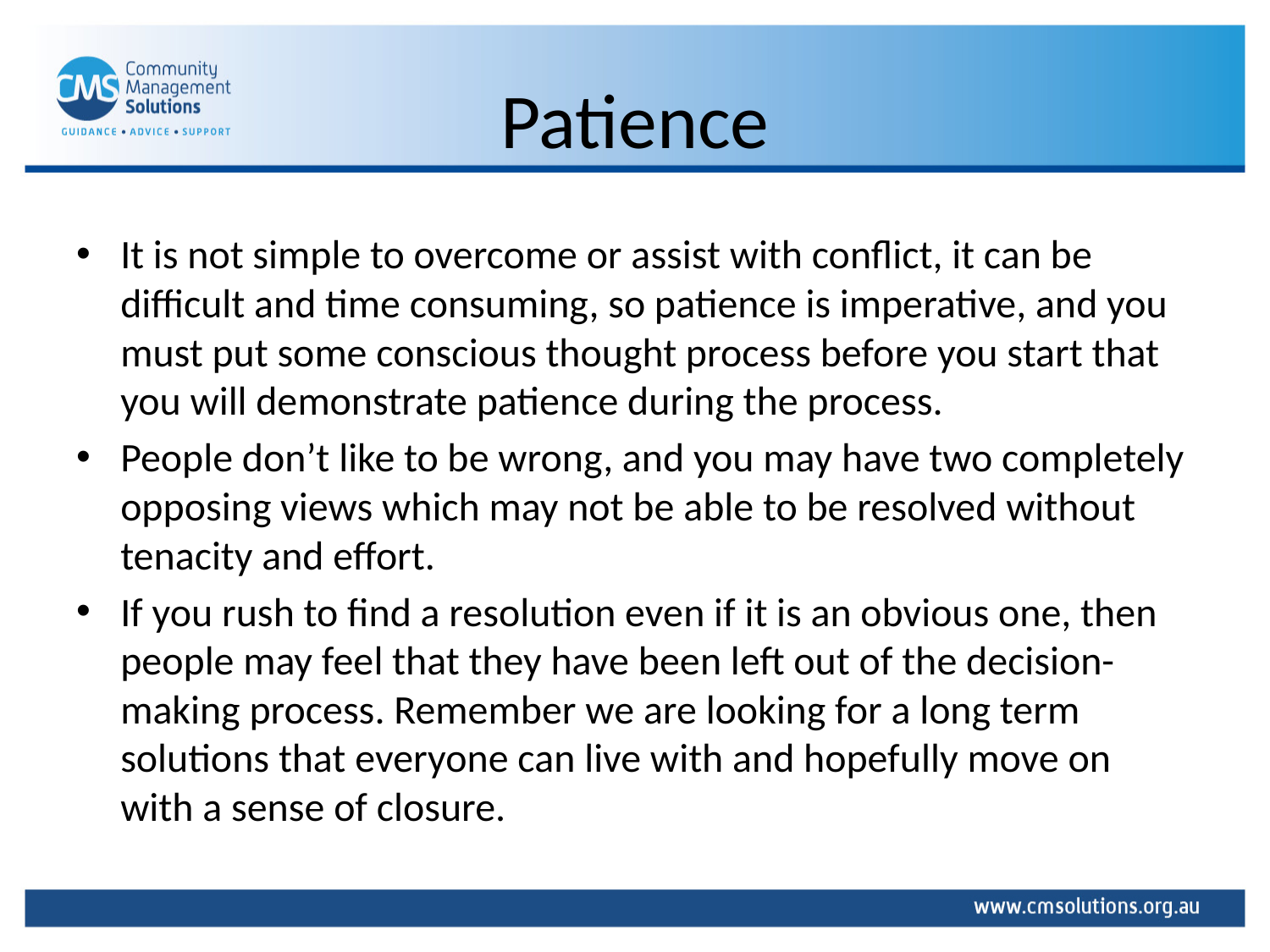

# Patience
It is not simple to overcome or assist with conflict, it can be difficult and time consuming, so patience is imperative, and you must put some conscious thought process before you start that you will demonstrate patience during the process.
People don’t like to be wrong, and you may have two completely opposing views which may not be able to be resolved without tenacity and effort.
If you rush to find a resolution even if it is an obvious one, then people may feel that they have been left out of the decision-making process. Remember we are looking for a long term solutions that everyone can live with and hopefully move on with a sense of closure.